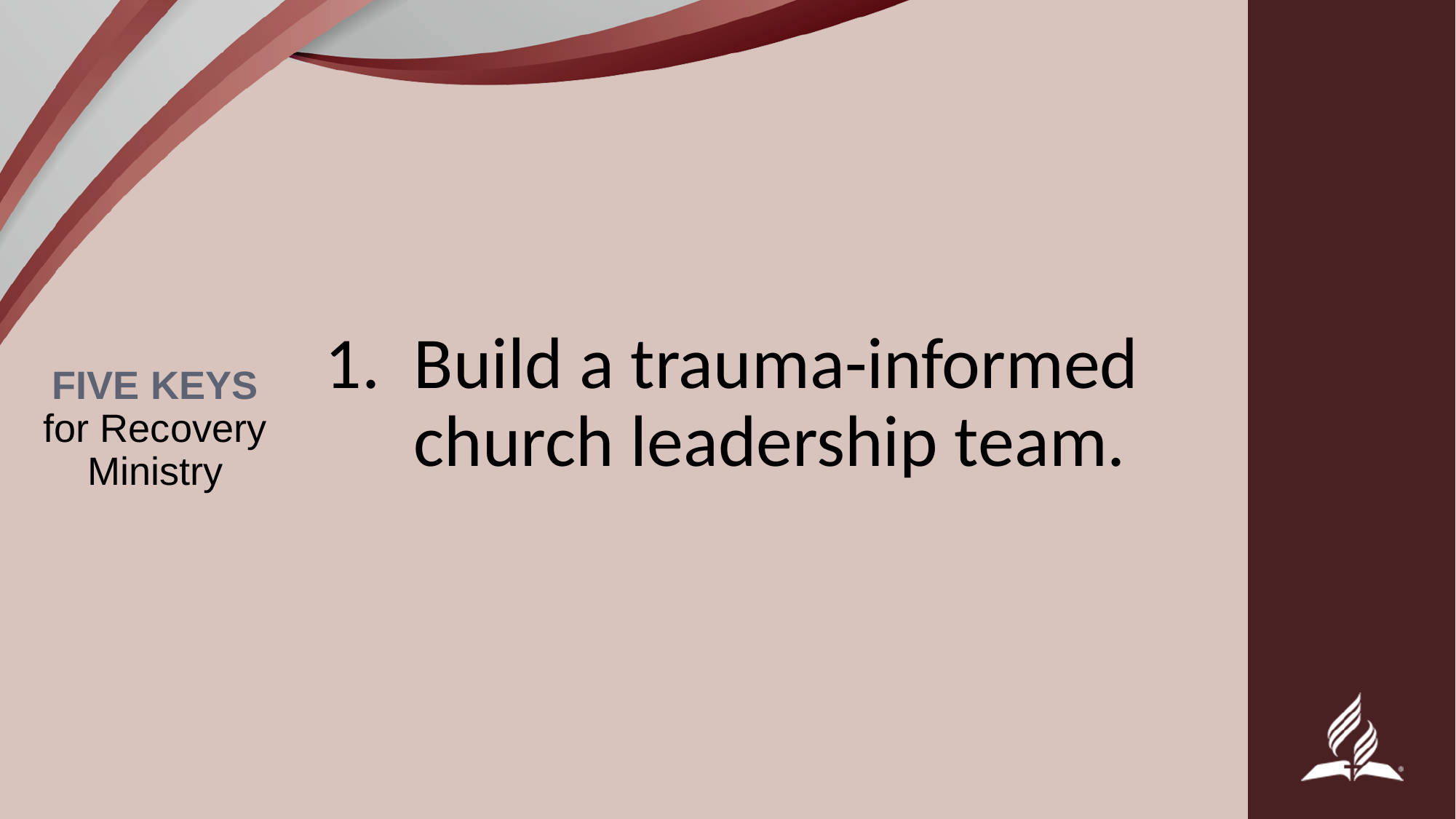

Build a trauma-informed church leadership team.
# FIVE KEYS for Recovery Ministry